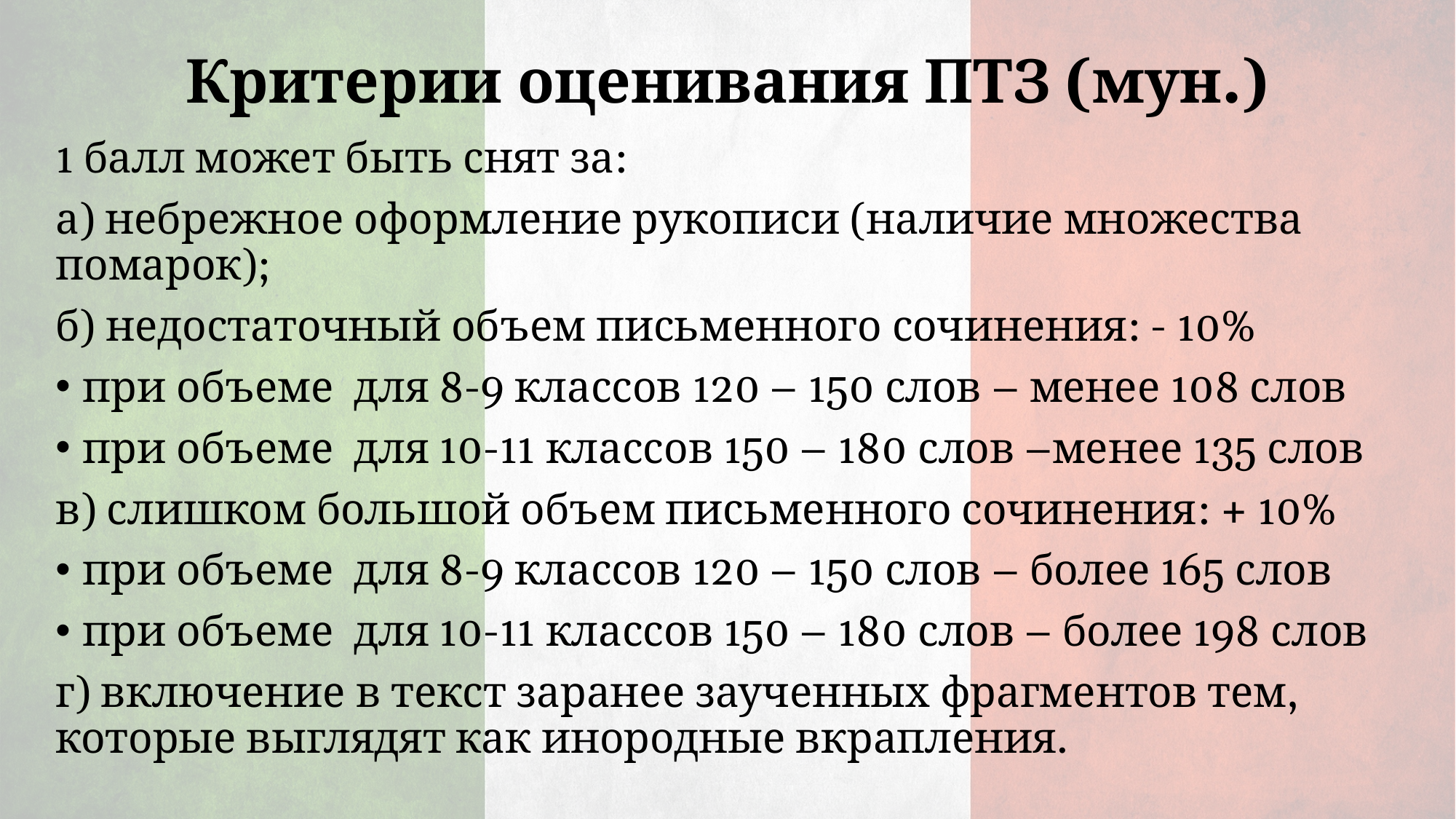

# Критерии оценивания ПТЗ (мун.)
1 балл может быть снят за:
а) небрежное оформление рукописи (наличие множества помарок);
б) недостаточный объем письменного сочинения: - 10%
при объеме  для 8-9 классов 120 – 150 слов – менее 108 слов
при объеме  для 10-11 классов 150 – 180 слов –менее 135 слов
в) слишком большой объем письменного сочинения: + 10%
при объеме  для 8-9 классов 120 – 150 слов – более 165 слов
при объеме  для 10-11 классов 150 – 180 слов – более 198 слов
г) включение в текст заранее заученных фрагментов тем, которые выглядят как инородные вкрапления.